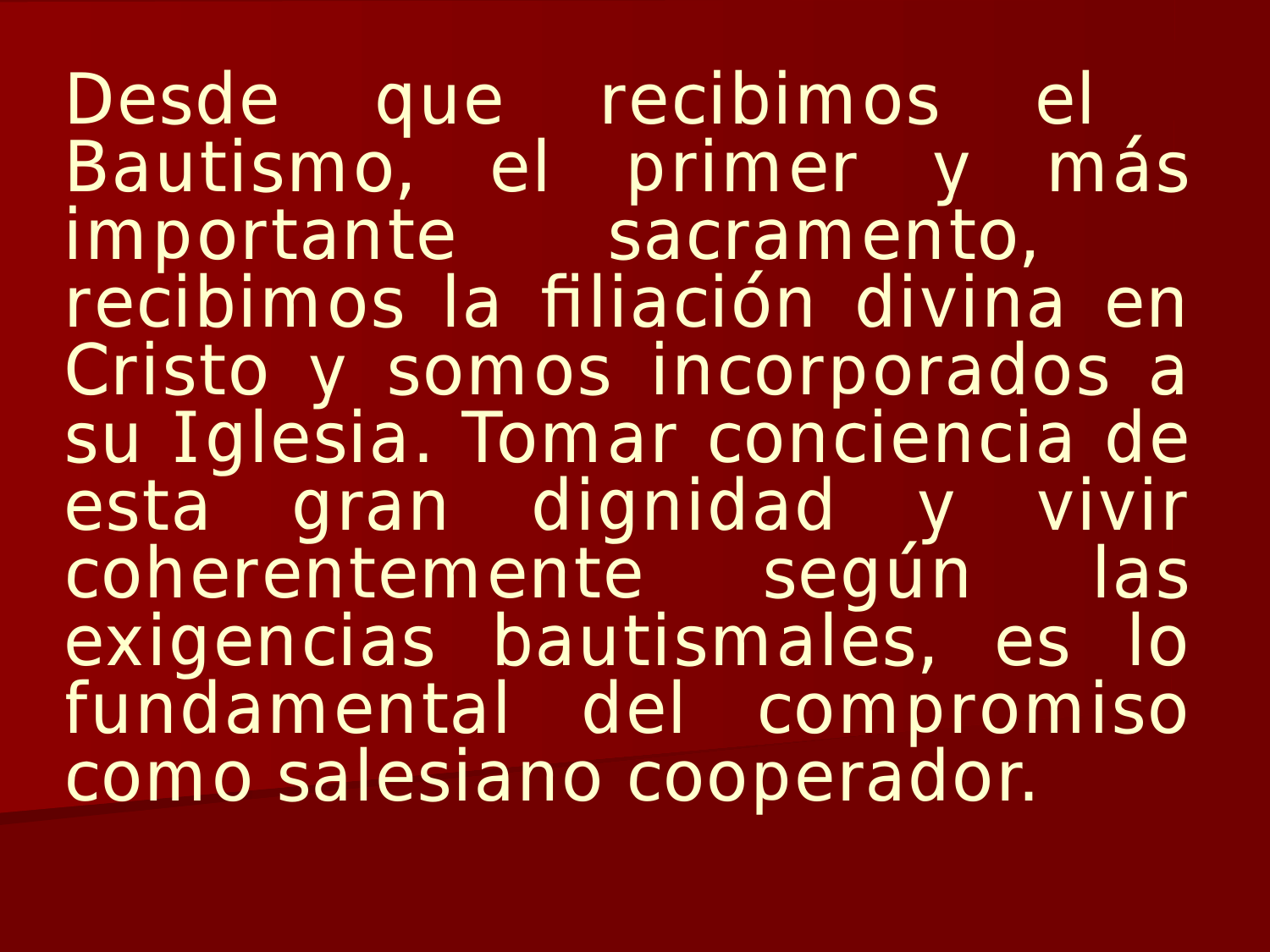

Desde que recibimos el  Bautismo, el primer y más importante sacramento,  recibimos la filiación divina en Cristo y somos incorporados a su Iglesia. Tomar conciencia de esta gran dignidad y vivir coherentemente según las exigencias bautismales, es lo fundamental del compromiso como salesiano cooperador.